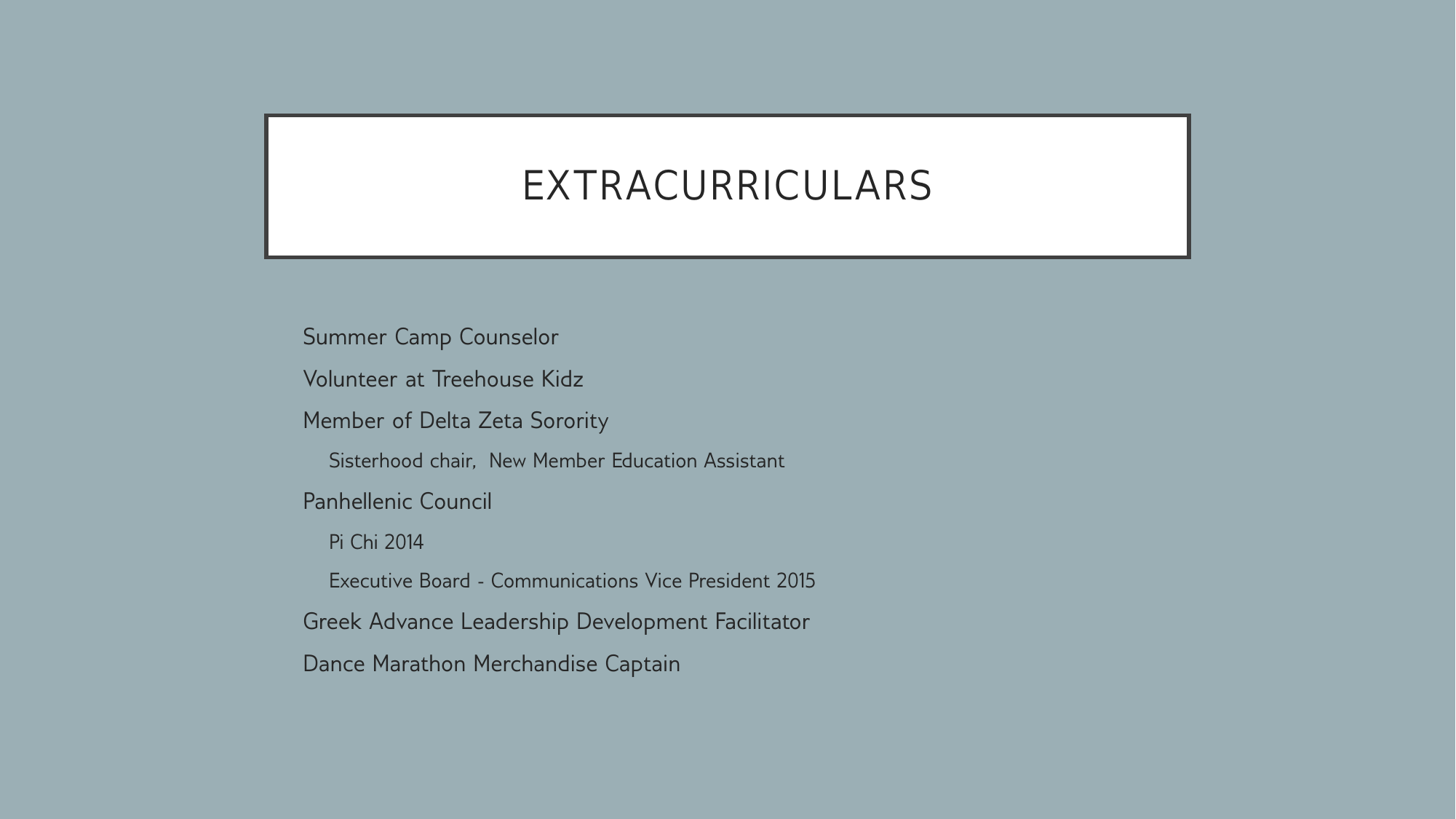

# Extracurriculars
Summer Camp Counselor
Volunteer at Treehouse Kidz
Member of Delta Zeta Sorority
Sisterhood chair,  New Member Education Assistant
Panhellenic Council
Pi Chi 2014
Executive Board - Communications Vice President 2015
Greek Advance Leadership Development Facilitator
Dance Marathon Merchandise Captain